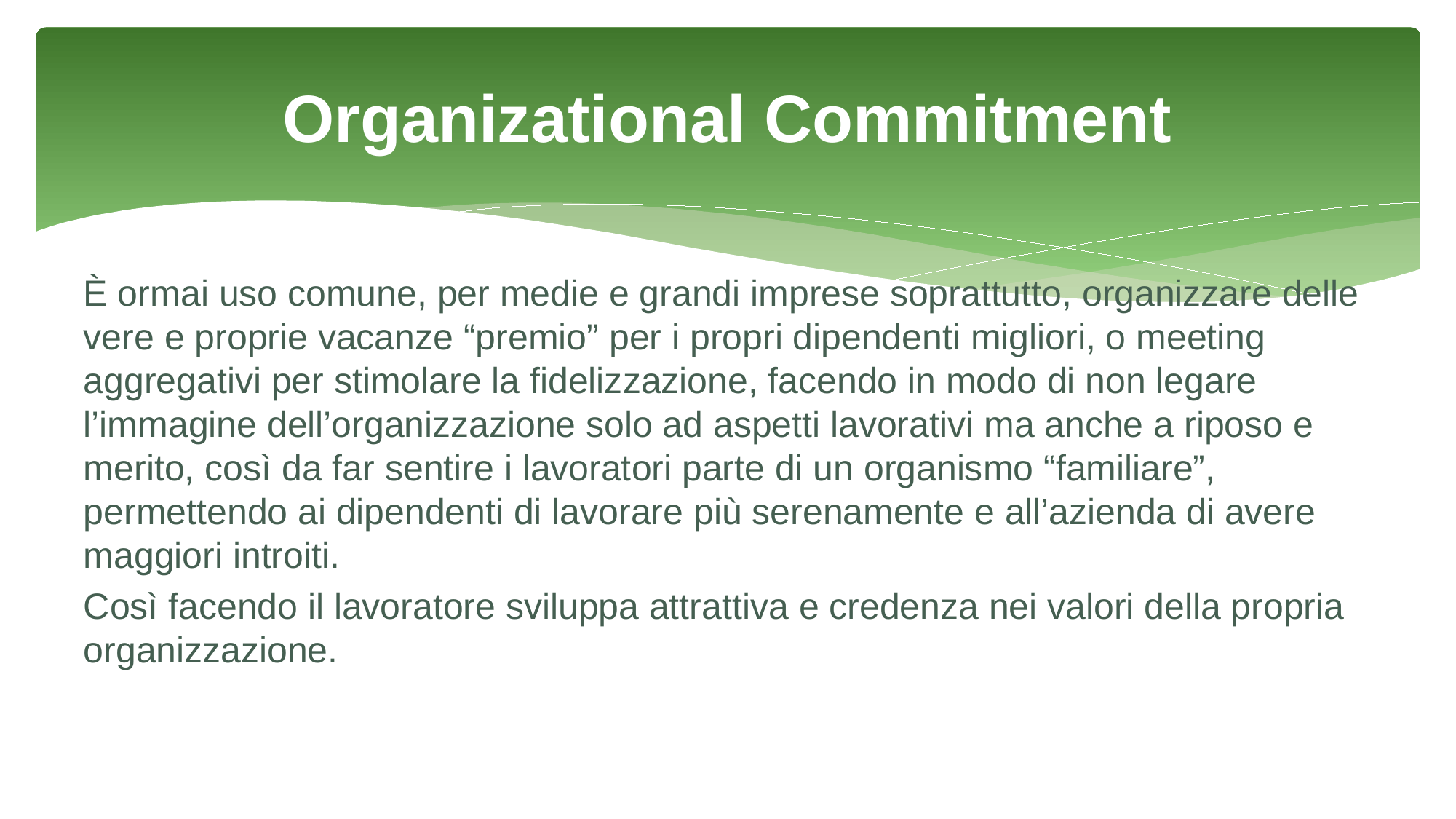

# Organizational Commitment

È ormai uso comune, per medie e grandi imprese soprattutto, organizzare delle vere e proprie vacanze “premio” per i propri dipendenti migliori, o meeting aggregativi per stimolare la fidelizzazione, facendo in modo di non legare l’immagine dell’organizzazione solo ad aspetti lavorativi ma anche a riposo e merito, così da far sentire i lavoratori parte di un organismo “familiare”, permettendo ai dipendenti di lavorare più serenamente e all’azienda di avere maggiori introiti.
Così facendo il lavoratore sviluppa attrattiva e credenza nei valori della propria organizzazione.